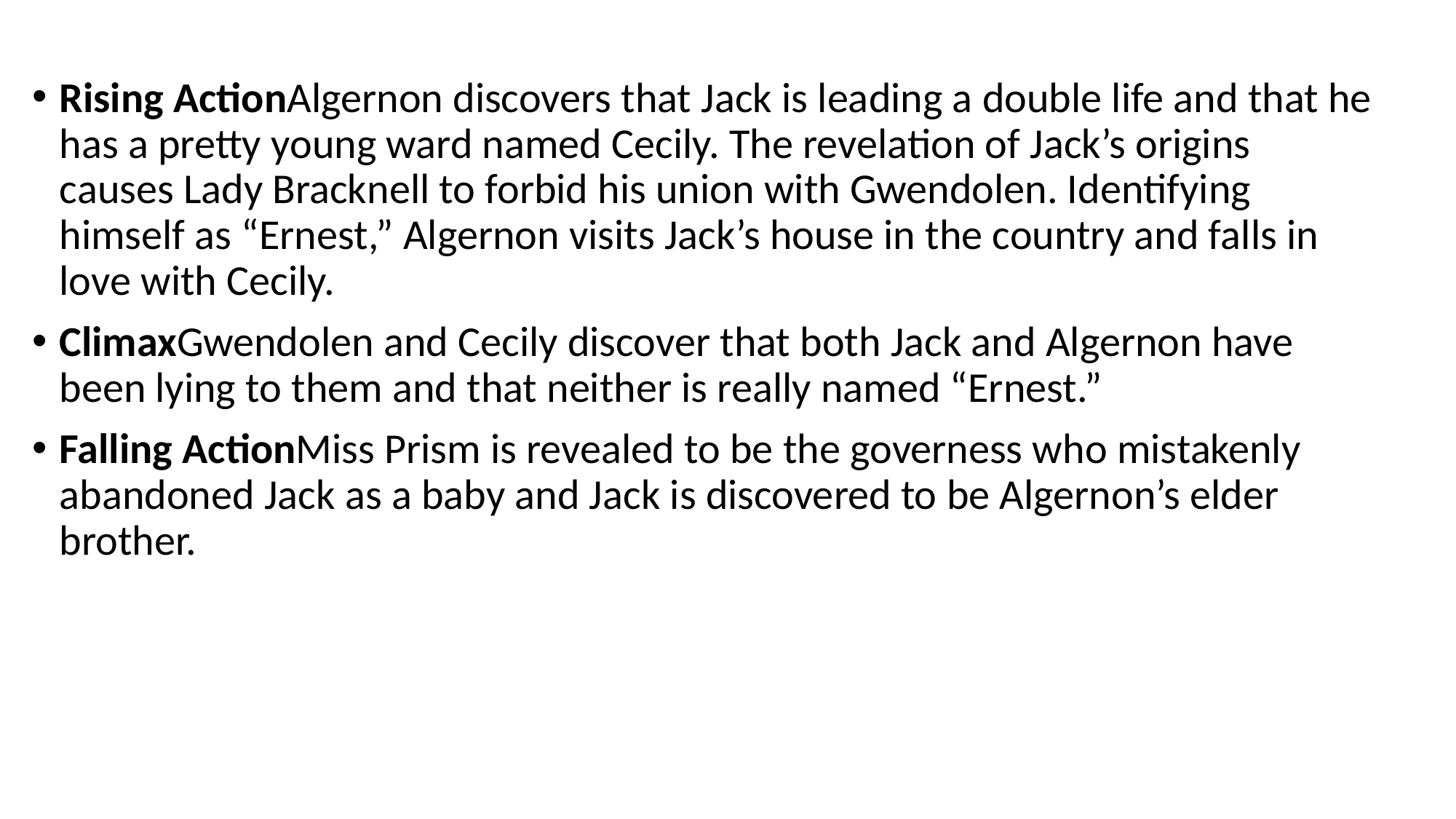

#
Rising ActionAlgernon discovers that Jack is leading a double life and that he has a pretty young ward named Cecily. The revelation of Jack’s origins causes Lady Bracknell to forbid his union with Gwendolen. Identifying himself as “Ernest,” Algernon visits Jack’s house in the country and falls in love with Cecily.
ClimaxGwendolen and Cecily discover that both Jack and Algernon have been lying to them and that neither is really named “Ernest.”
Falling ActionMiss Prism is revealed to be the governess who mistakenly abandoned Jack as a baby and Jack is discovered to be Algernon’s elder brother.